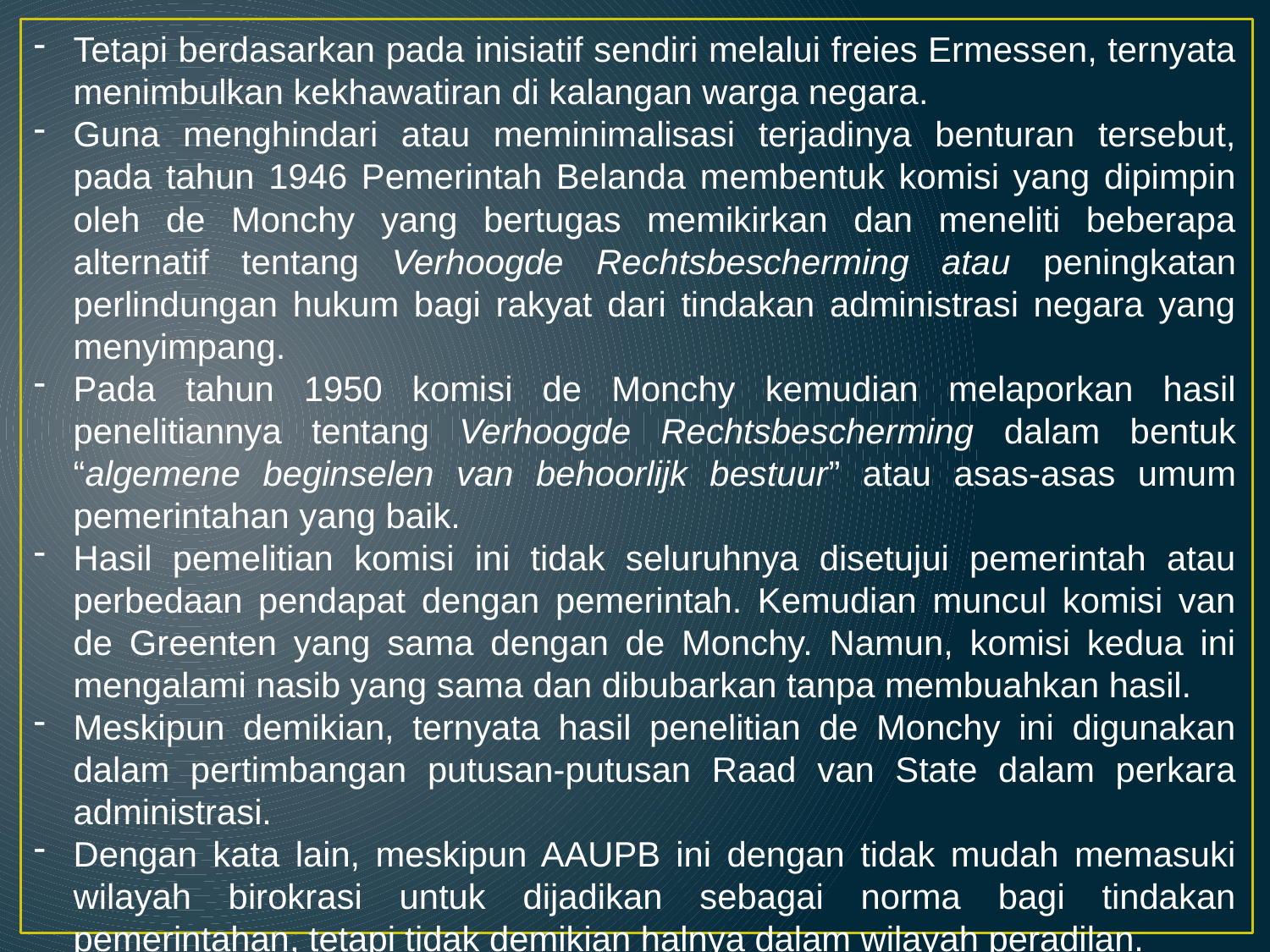

Tetapi berdasarkan pada inisiatif sendiri melalui freies Ermessen, ternyata menimbulkan kekhawatiran di kalangan warga negara.
Guna menghindari atau meminimalisasi terjadinya benturan tersebut, pada tahun 1946 Pemerintah Belanda membentuk komisi yang dipimpin oleh de Monchy yang bertugas memikirkan dan meneliti beberapa alternatif tentang Verhoogde Rechtsbescherming atau peningkatan perlindungan hukum bagi rakyat dari tindakan administrasi negara yang menyimpang.
Pada tahun 1950 komisi de Monchy kemudian melaporkan hasil penelitiannya tentang Verhoogde Rechtsbescherming dalam bentuk “algemene beginselen van behoorlijk bestuur” atau asas-asas umum pemerintahan yang baik.
Hasil pemelitian komisi ini tidak seluruhnya disetujui pemerintah atau perbedaan pendapat dengan pemerintah. Kemudian muncul komisi van de Greenten yang sama dengan de Monchy. Namun, komisi kedua ini mengalami nasib yang sama dan dibubarkan tanpa membuahkan hasil.
Meskipun demikian, ternyata hasil penelitian de Monchy ini digunakan dalam pertimbangan putusan-putusan Raad van State dalam perkara administrasi.
Dengan kata lain, meskipun AAUPB ini dengan tidak mudah memasuki wilayah birokrasi untuk dijadikan sebagai norma bagi tindakan pemerintahan, tetapi tidak demikian halnya dalam wilayah peradilan.
Seiring dengan perjalanan waktu, sekarang telah diterima dan dimuat dalam berbagai peraturan perundang-undangan di Netherland.